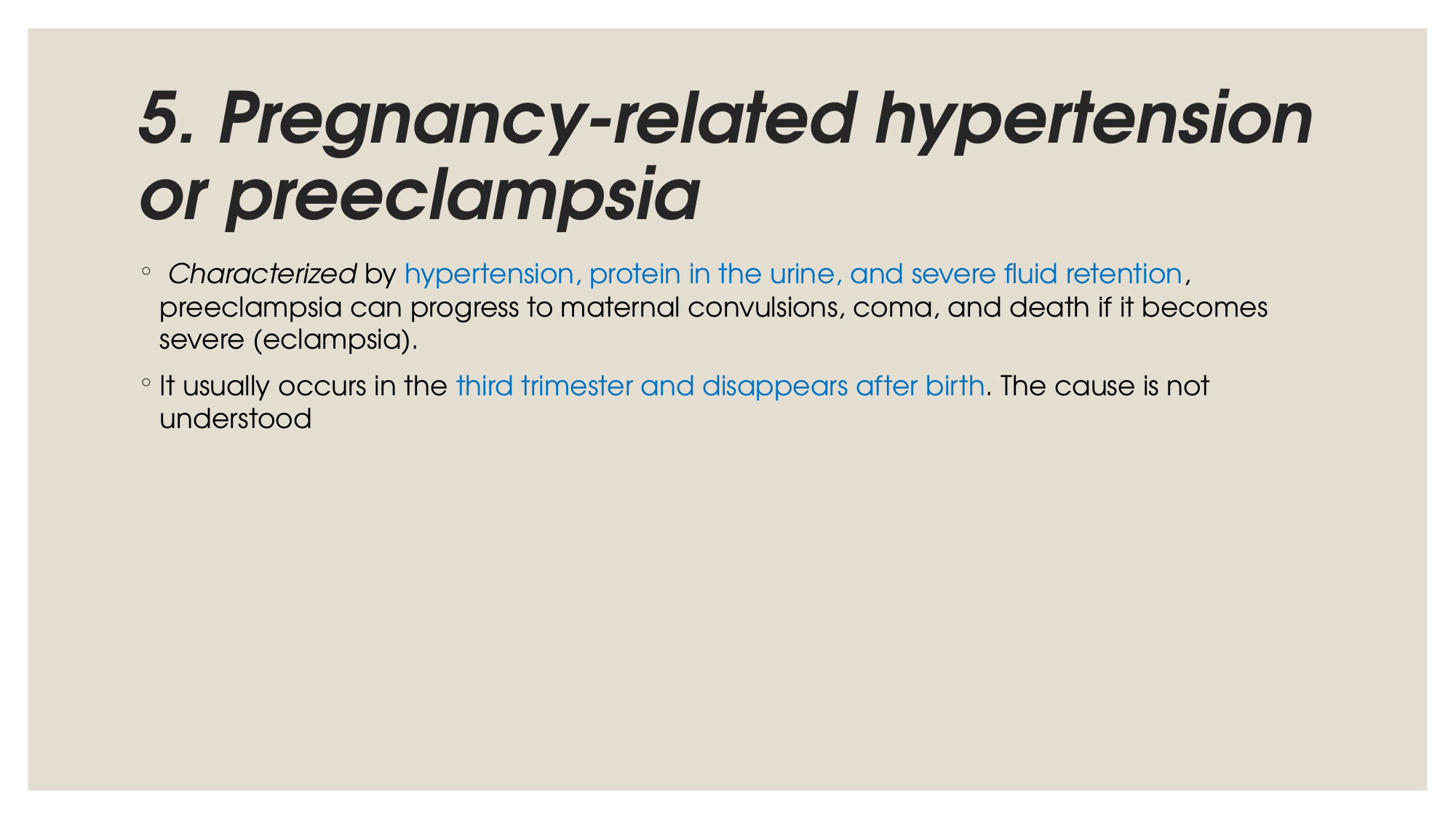

# 5. Pregnancy-related hypertension or preeclampsia
 Characterized by hypertension, protein in the urine, and severe fluid retention, preeclampsia can progress to maternal convulsions, coma, and death if it becomes severe (eclampsia).
It usually occurs in the third trimester and disappears after birth. The cause is not understood